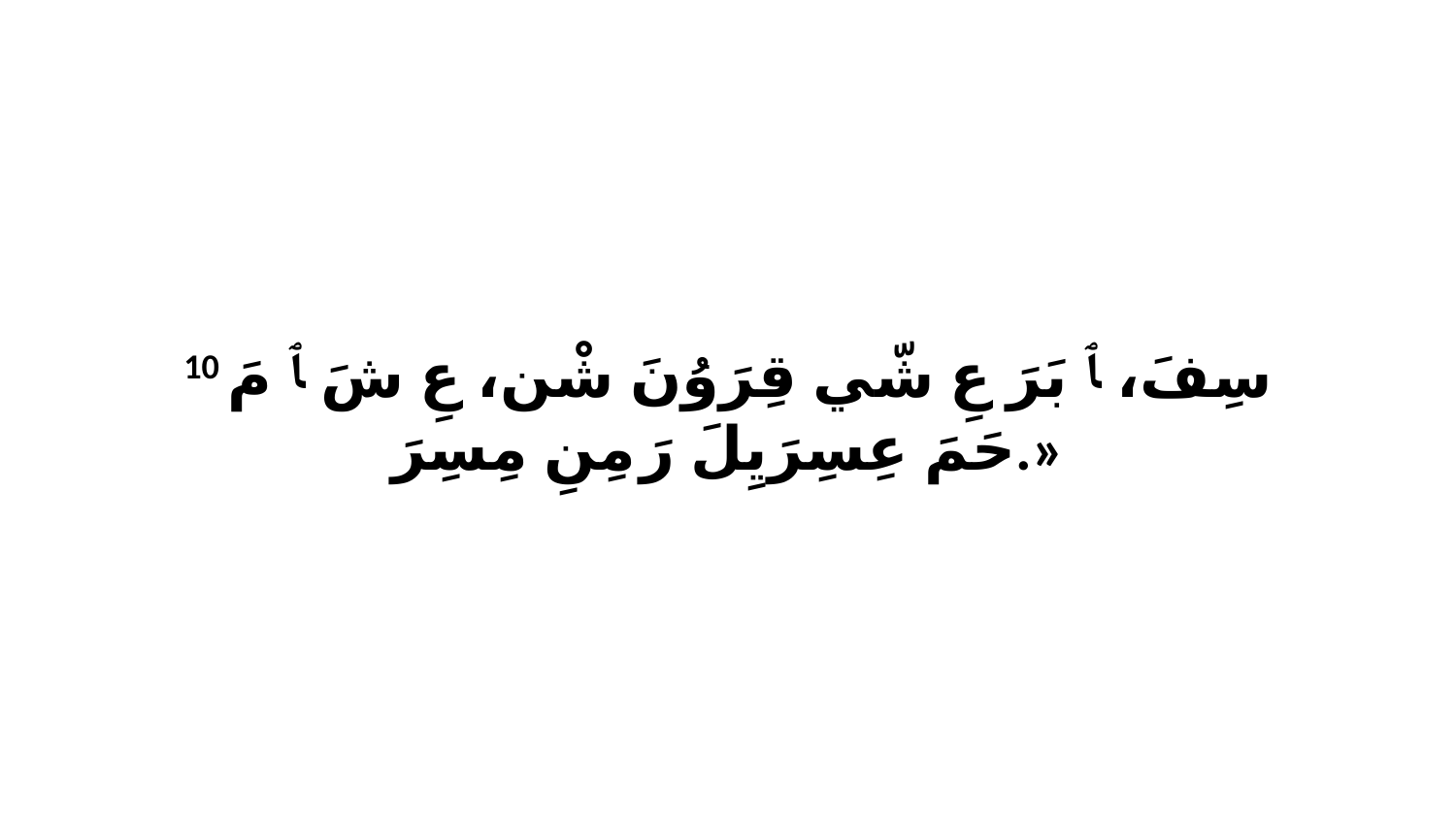

10 سِفَ، ﭑ بَرَ عِ شّي قِرَوُنَ شْن، عِ شَ ﭑ مَ حَمَ عِسِرَيِلَ رَ مِنِ مِسِرَ.»